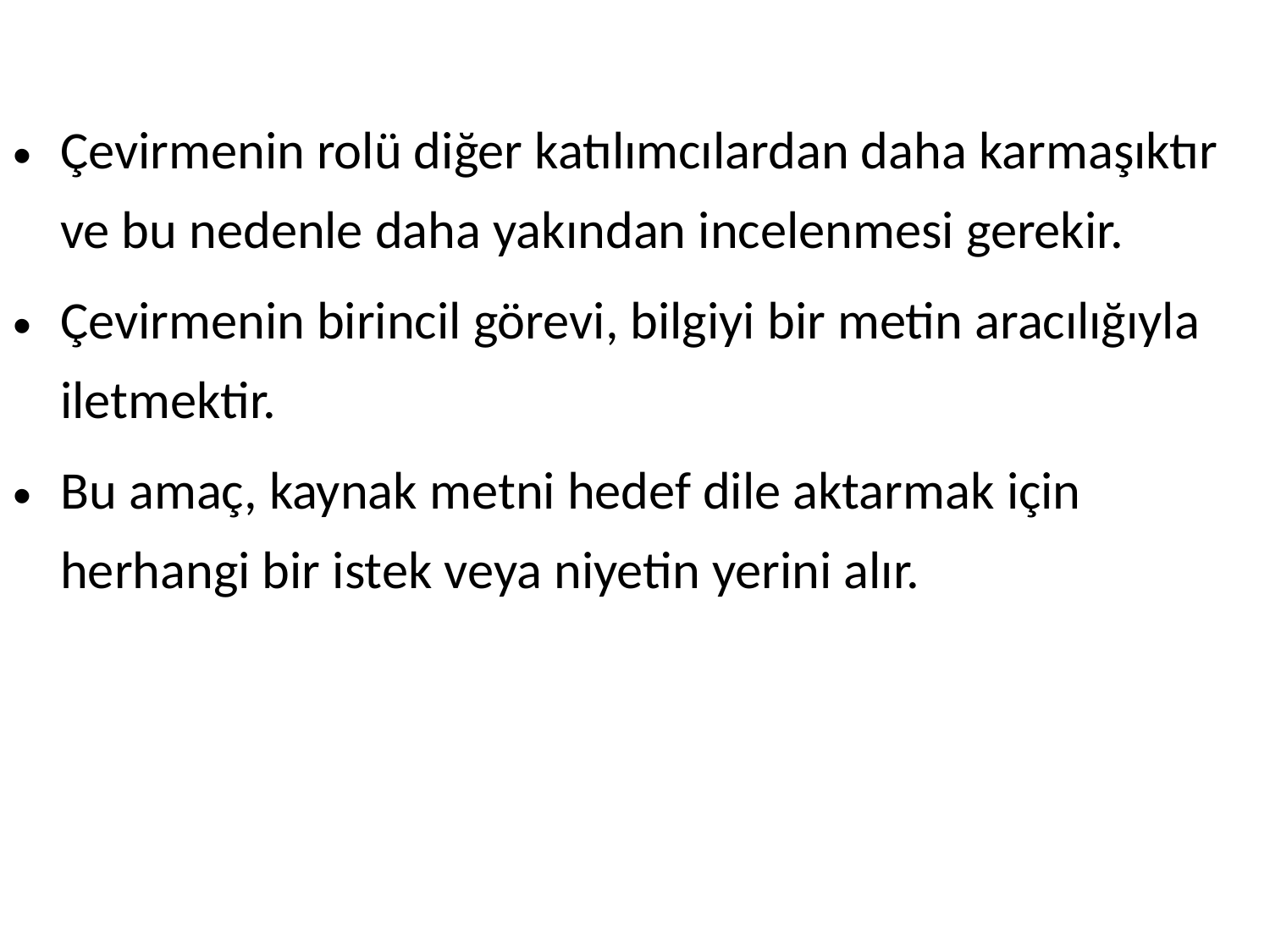

Çevirmenin rolü diğer katılımcılardan daha karmaşıktır ve bu nedenle daha yakından incelenmesi gerekir.
Çevirmenin birincil görevi, bilgiyi bir metin aracılığıyla iletmektir.
Bu amaç, kaynak metni hedef dile aktarmak için herhangi bir istek veya niyetin yerini alır.